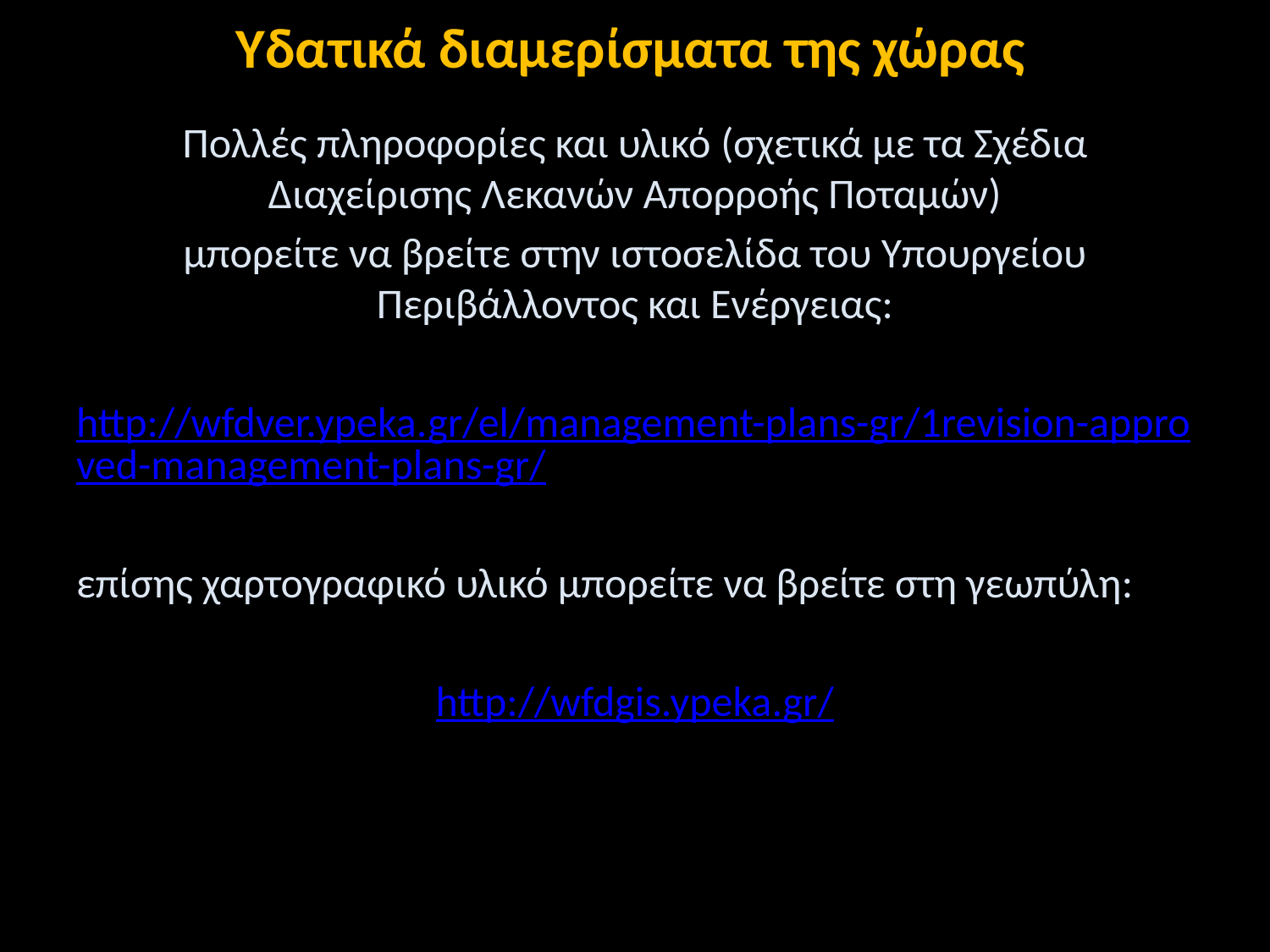

# Υδατικά διαμερίσματα της χώρας
Πολλές πληροφορίες και υλικό (σχετικά με τα Σχέδια Διαχείρισης Λεκανών Απορροής Ποταμών)
μπορείτε να βρείτε στην ιστοσελίδα του Υπουργείου Περιβάλλοντος και Ενέργειας:

http://wfdver.ypeka.gr/el/management-plans-gr/1revision-approved-management-plans-gr/

επίσης χαρτογραφικό υλικό μπορείτε να βρείτε στη γεωπύλη:

http://wfdgis.ypeka.gr/